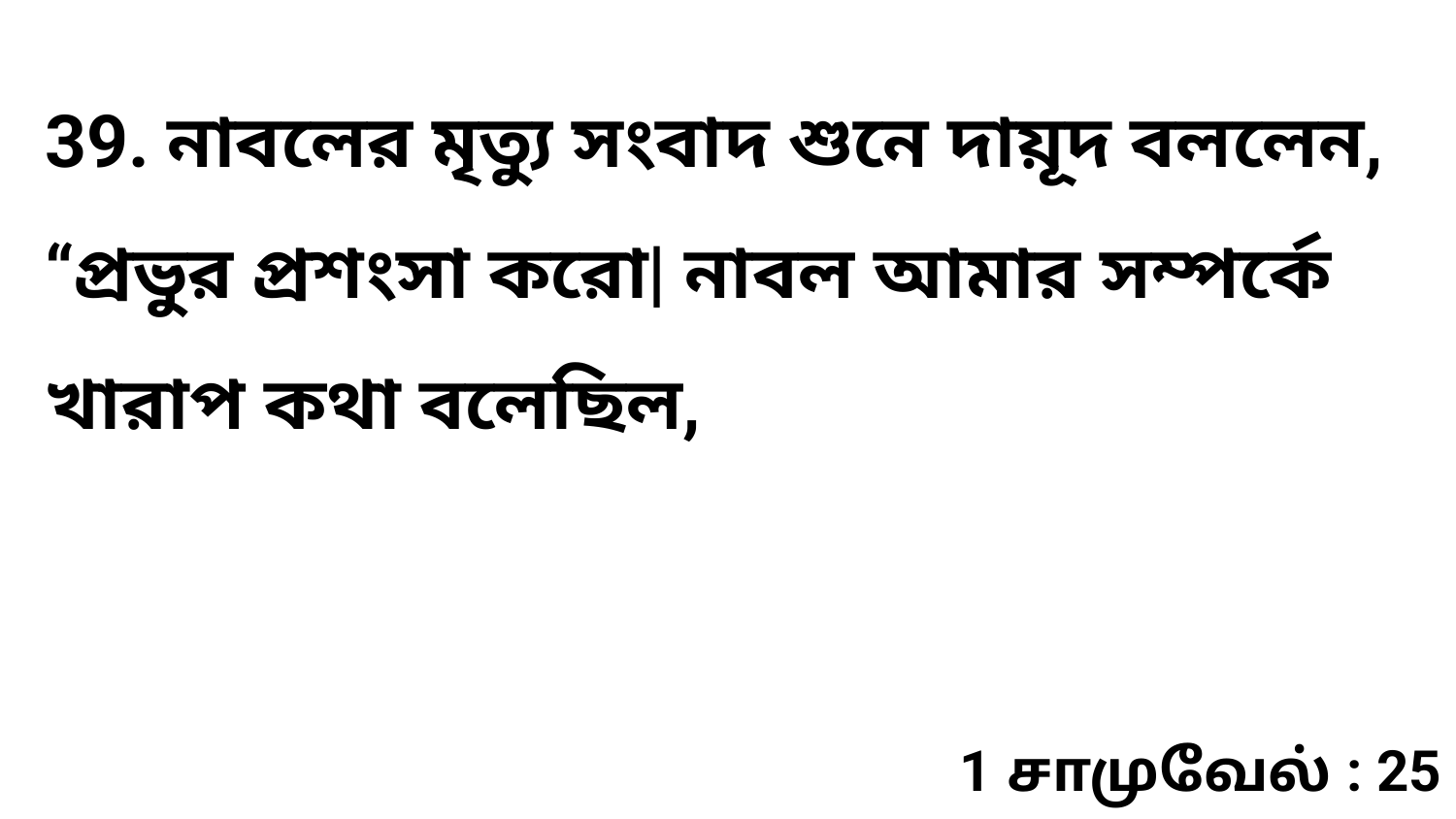

39. নাবলের মৃত্যু সংবাদ শুনে দায়ূদ বললেন, “প্রভুর প্রশংসা করো| নাবল আমার সম্পর্কে খারাপ কথা বলেছিল,
1 சாமுவேல் : 25